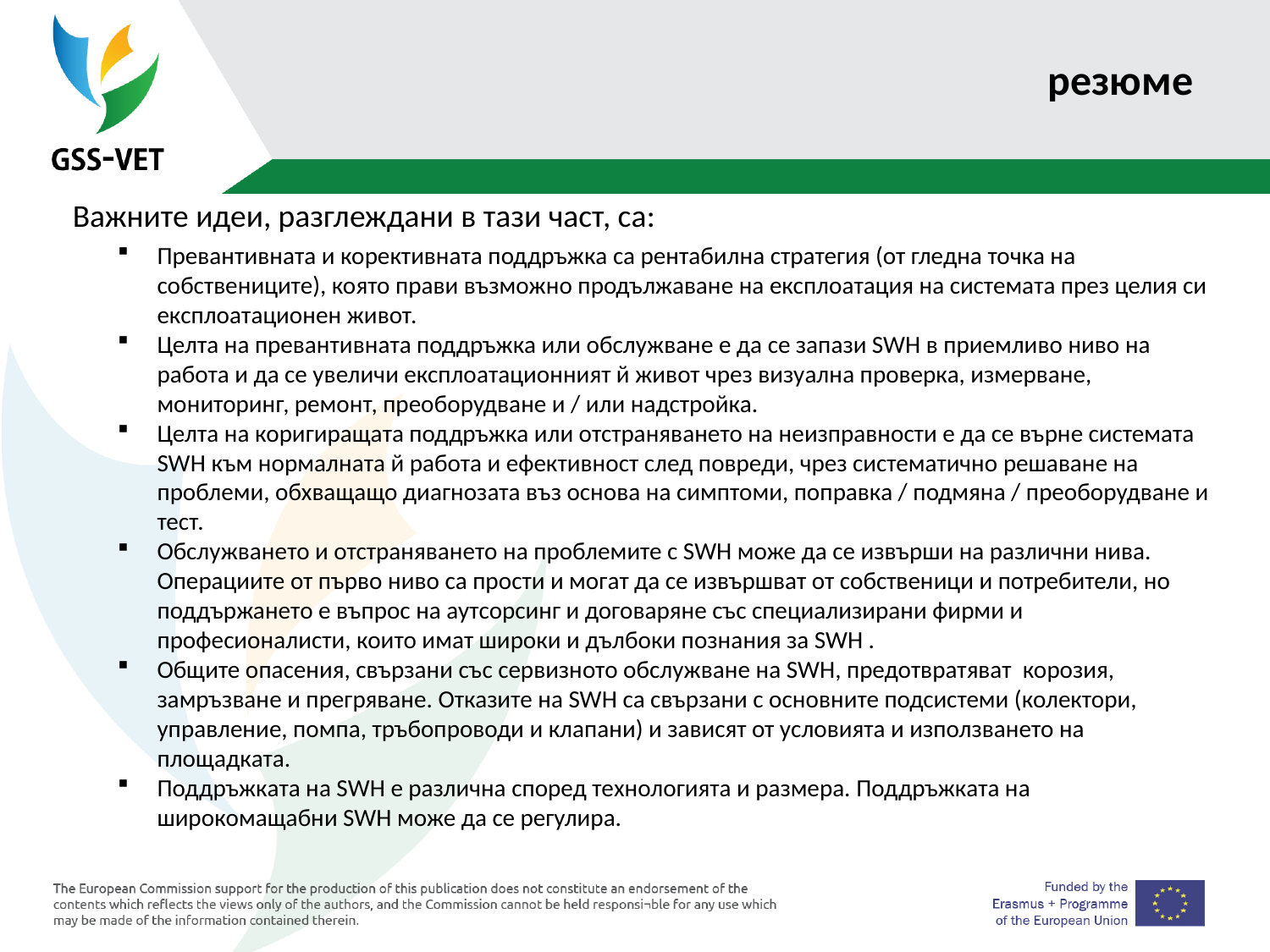

# резюме
Важните идеи, разглеждани в тази част, са:
Превантивната и корективната поддръжка са рентабилна стратегия (от гледна точка на собствениците), която прави възможно продължаване на експлоатация на системата през целия си експлоатационен живот.
Целта на превантивната поддръжка или обслужване е да се запази SWH в приемливо ниво на работа и да се увеличи експлоатационният й живот чрез визуална проверка, измерване, мониторинг, ремонт, преоборудване и / или надстройка.
Целта на коригиращата поддръжка или отстраняването на неизправности е да се върне системата SWH към нормалната й работа и ефективност след повреди, чрез систематично решаване на проблеми, обхващащо диагнозата въз основа на симптоми, поправка / подмяна / преоборудване и тест.
Обслужването и отстраняването на проблемите с SWH може да се извърши на различни нива. Операциите от първо ниво са прости и могат да се извършват от собственици и потребители, но поддържането е въпрос на аутсорсинг и договаряне със специализирани фирми и професионалисти, които имат широки и дълбоки познания за SWH .
Общите опасения, свързани със сервизното обслужване на SWH, предотвратяват  корозия, замръзване и прегряване. Отказите на SWH са свързани с основните подсистеми (колектори, управление, помпа, тръбопроводи и клапани) и зависят от условията и използването на площадката.
Поддръжката на SWH е различна според технологията и размера. Поддръжката на широкомащабни SWH може да се регулира.